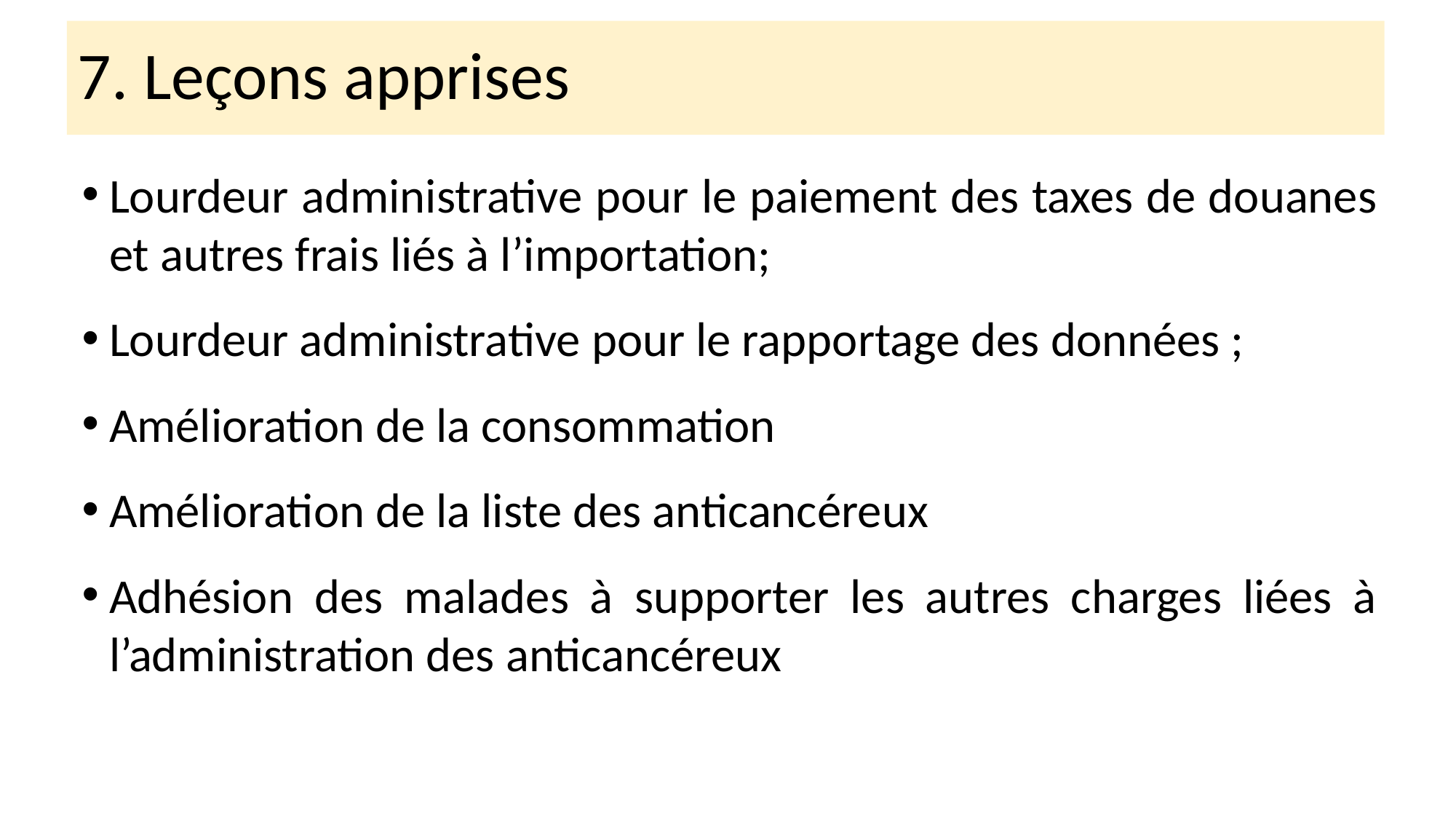

# 7. Leçons apprises
Lourdeur administrative pour le paiement des taxes de douanes et autres frais liés à l’importation;
Lourdeur administrative pour le rapportage des données ;
Amélioration de la consommation
Amélioration de la liste des anticancéreux
Adhésion des malades à supporter les autres charges liées à l’administration des anticancéreux